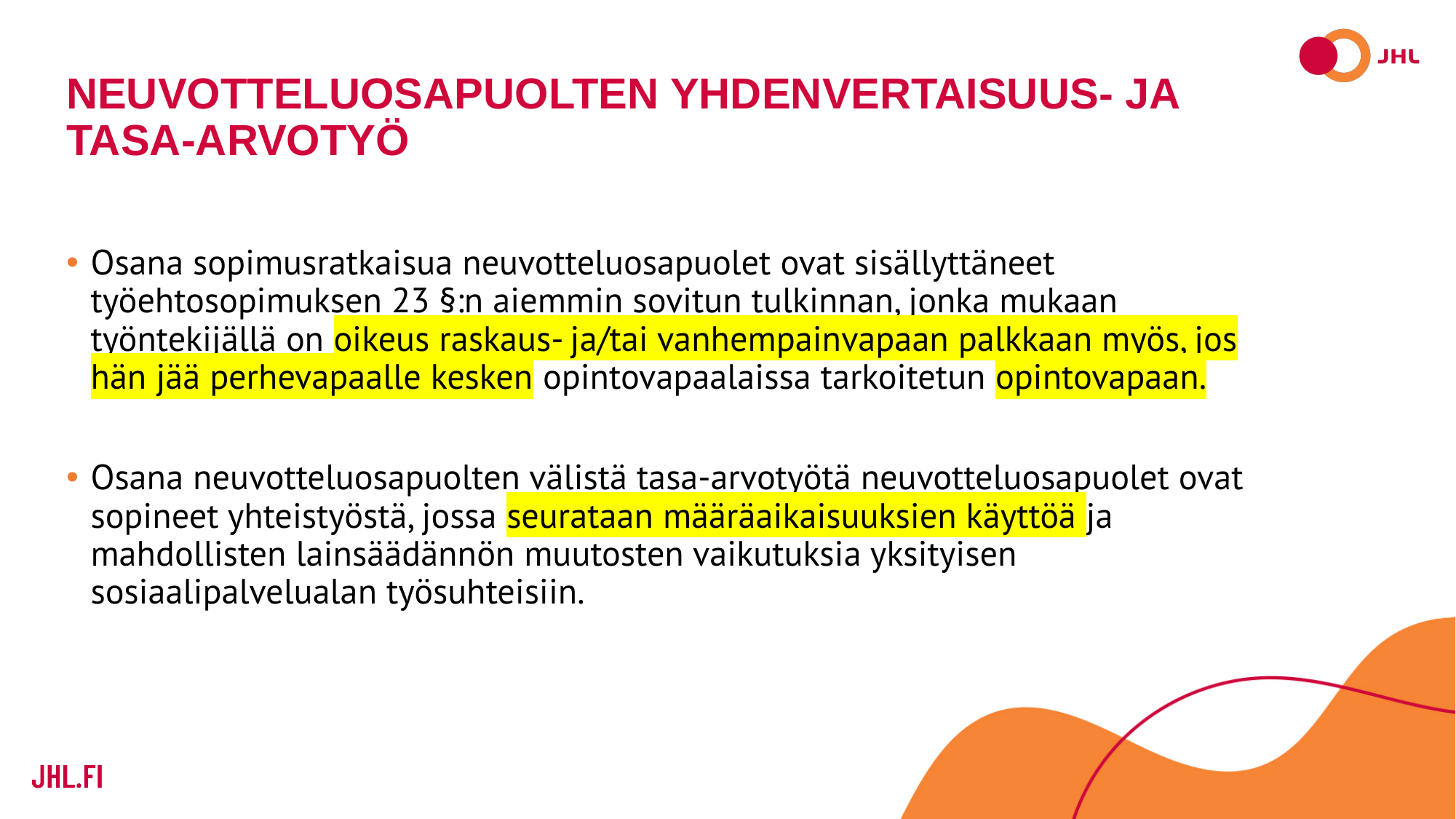

# Neuvotteluosapuolten yhdenvertaisuus- ja tasa-arvotyö
Osana sopimusratkaisua neuvotteluosapuolet ovat sisällyttäneet työehtosopimuksen 23 §:n aiemmin sovitun tulkinnan, jonka mukaan työntekijällä on oikeus raskaus- ja/tai vanhempainvapaan palkkaan myös, jos hän jää perhevapaalle kesken opintovapaalaissa tarkoitetun opintovapaan.

Osana neuvotteluosapuolten välistä tasa-arvotyötä neuvotteluosapuolet ovat sopineet yhteistyöstä, jossa seurataan määräaikaisuuksien käyttöä ja mahdollisten lainsäädännön muutosten vaikutuksia yksityisen sosiaalipalvelualan työsuhteisiin.